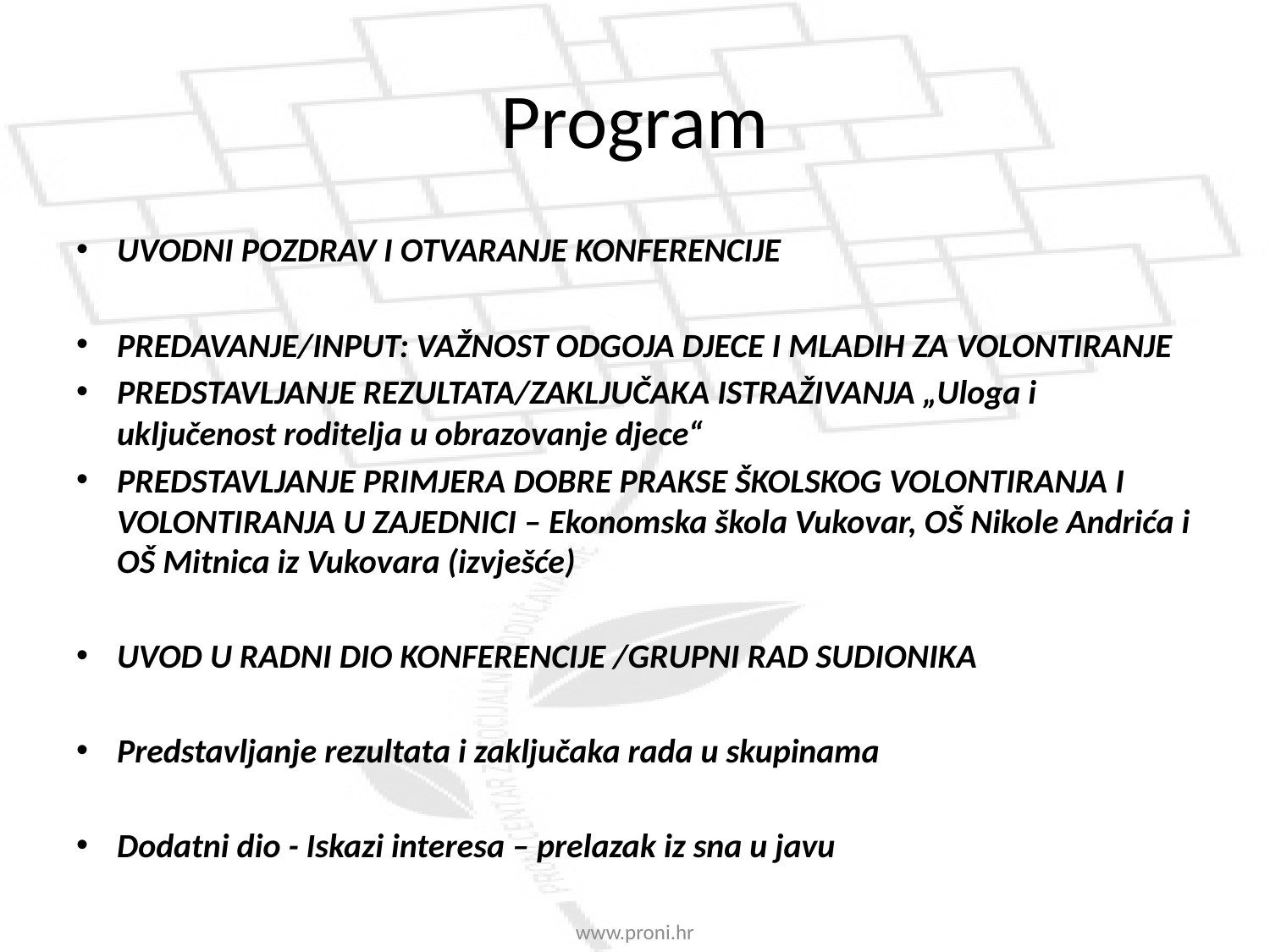

# Program
UVODNI POZDRAV I OTVARANJE KONFERENCIJE

PREDAVANJE/INPUT: VAŽNOST ODGOJA DJECE I MLADIH ZA VOLONTIRANJE
PREDSTAVLJANJE REZULTATA/ZAKLJUČAKA ISTRAŽIVANJA „Uloga i uključenost roditelja u obrazovanje djece“
PREDSTAVLJANJE PRIMJERA DOBRE PRAKSE ŠKOLSKOG VOLONTIRANJA I VOLONTIRANJA U ZAJEDNICI – Ekonomska škola Vukovar, OŠ Nikole Andrića i OŠ Mitnica iz Vukovara (izvješće)

UVOD U RADNI DIO KONFERENCIJE /GRUPNI RAD SUDIONIKA

Predstavljanje rezultata i zaključaka rada u skupinama

Dodatni dio - Iskazi interesa – prelazak iz sna u javu
www.proni.hr